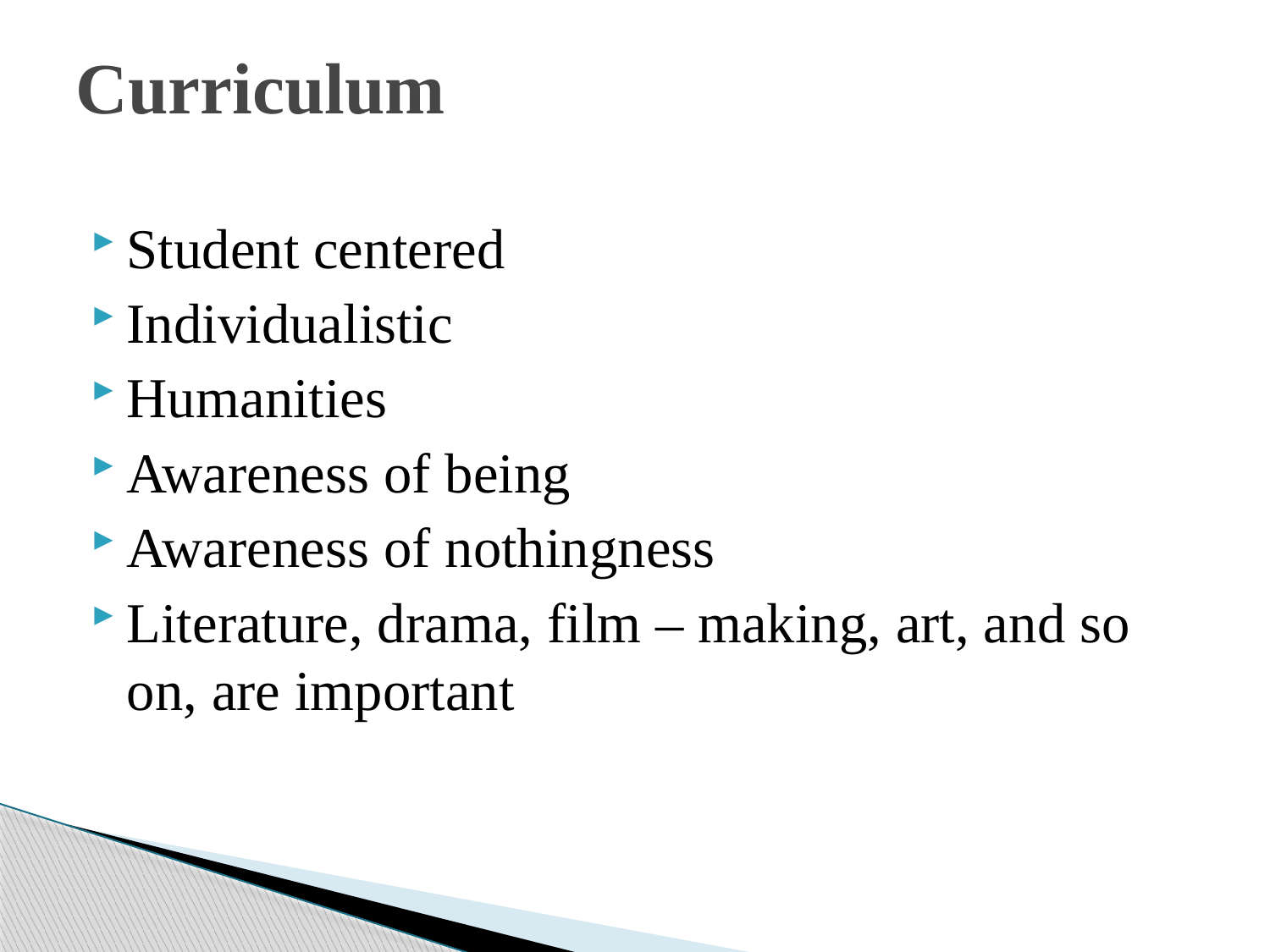

# Curriculum
Student centered
Individualistic
Humanities
Awareness of being
Awareness of nothingness
Literature, drama, film – making, art, and so on, are important